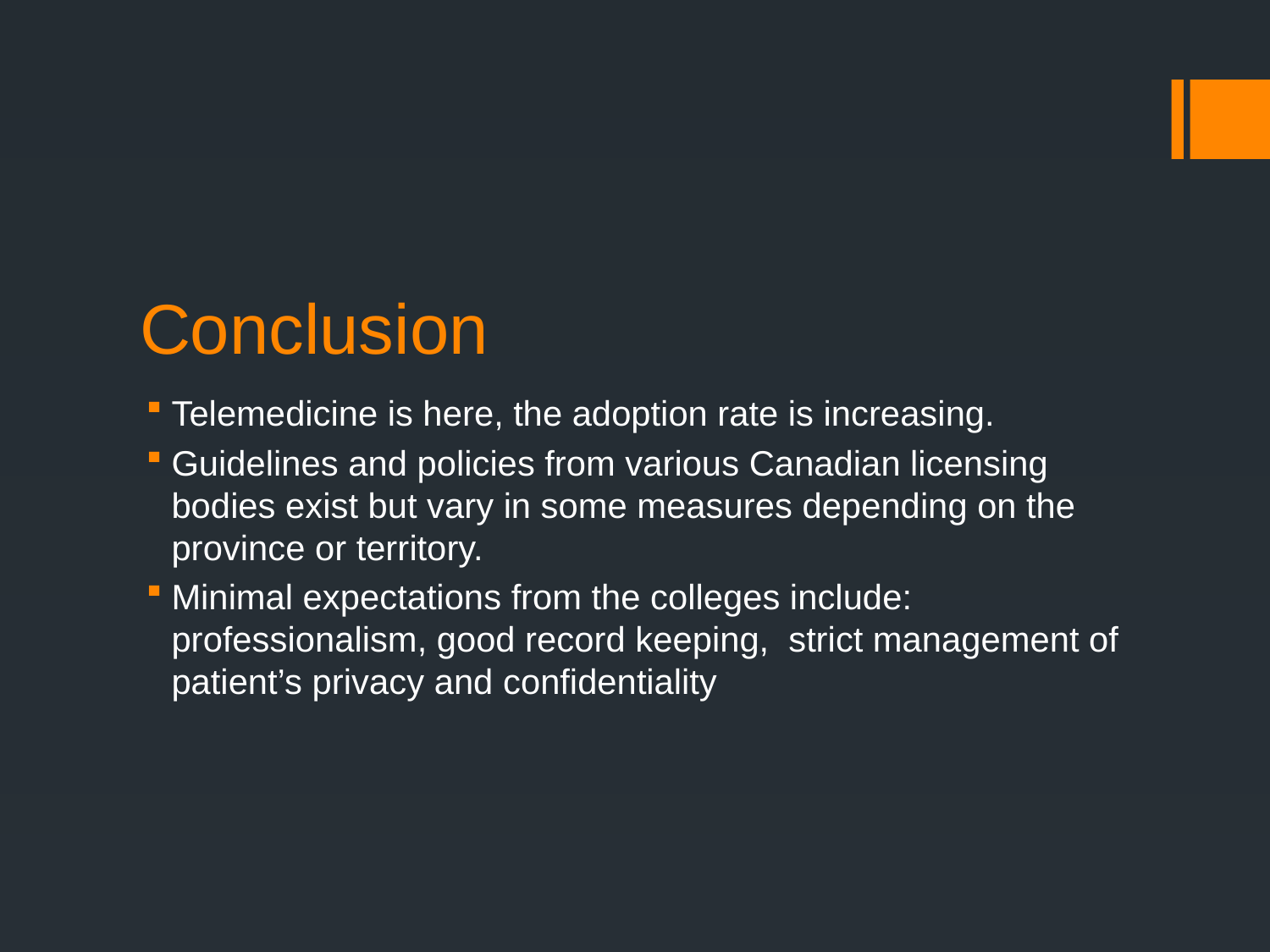

# Conclusion
Telemedicine is here, the adoption rate is increasing.
Guidelines and policies from various Canadian licensing bodies exist but vary in some measures depending on the province or territory.
Minimal expectations from the colleges include: professionalism, good record keeping,  strict management of patient’s privacy and confidentiality